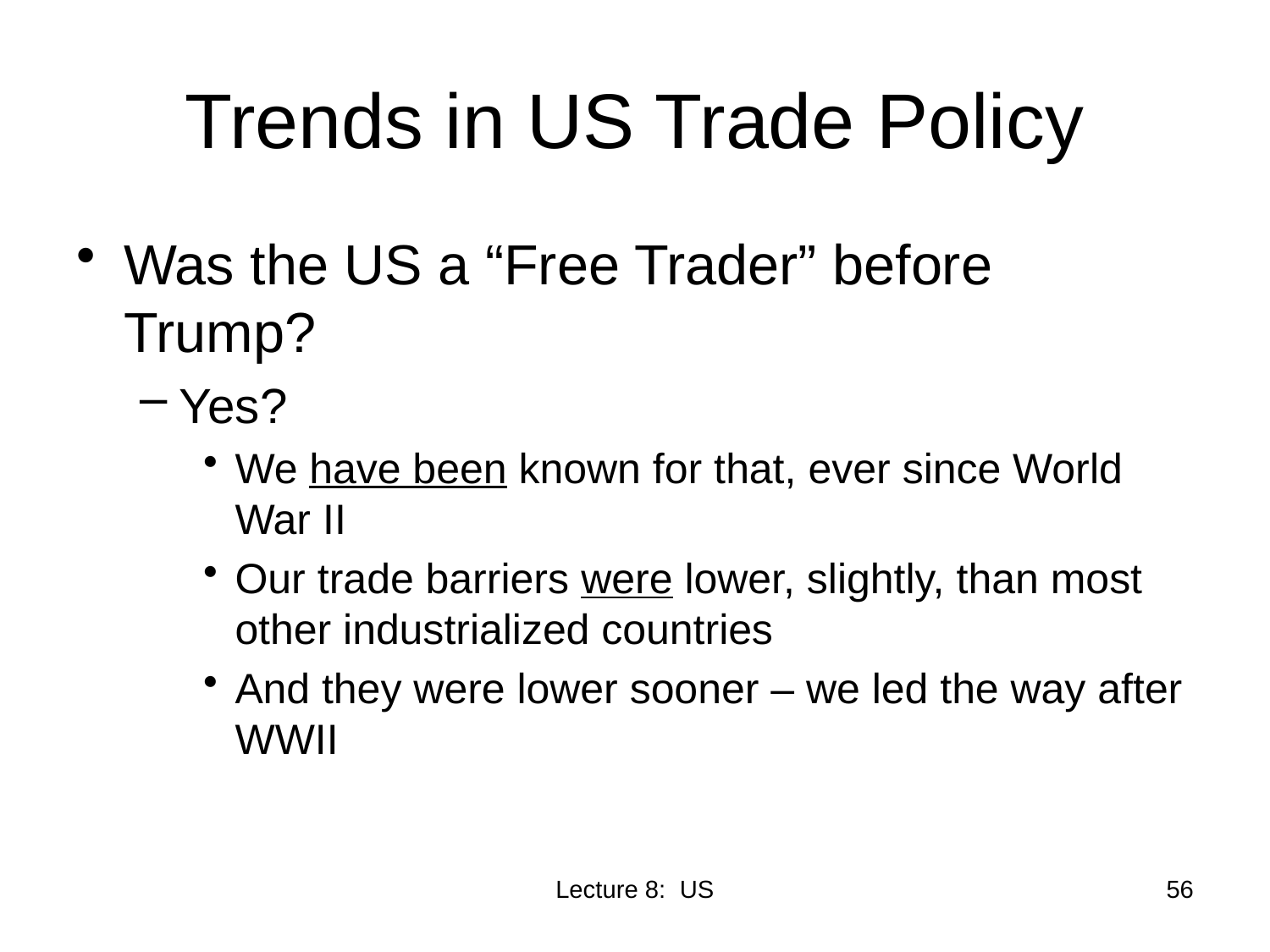

# Trends in US Trade Policy
Was the US a “Free Trader” before Trump?
Yes?
We have been known for that, ever since World War II
Our trade barriers were lower, slightly, than most other industrialized countries
And they were lower sooner – we led the way after WWII
Lecture 8:  US
56